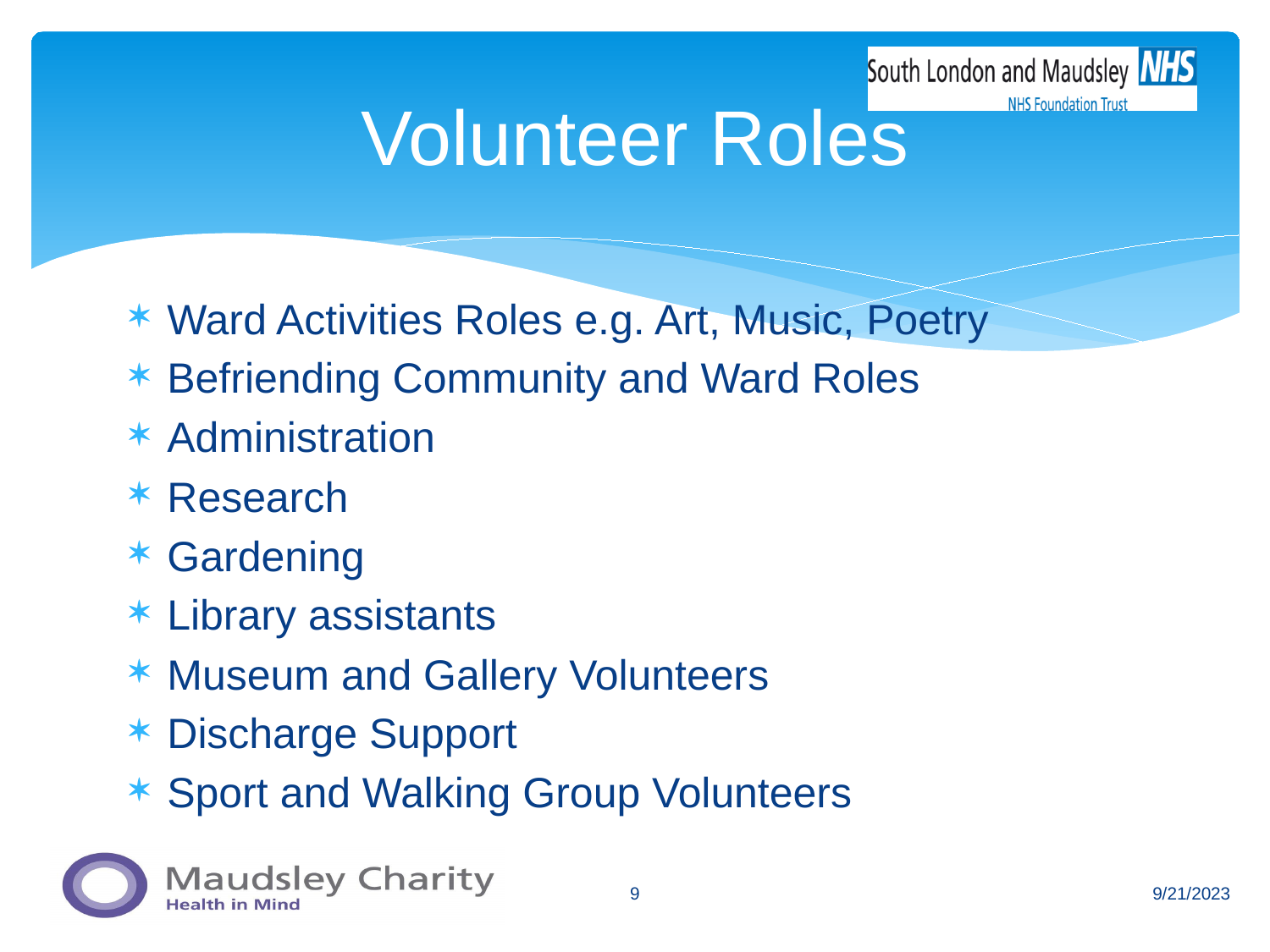

# Volunteer Roles
Ward Activities Roles e.g. Art, Music, Poetry
Befriending Community and Ward Roles
Administration
Research
Gardening
Library assistants
Museum and Gallery Volunteers
Discharge Support
Sport and Walking Group Volunteers

9

9/21/2023